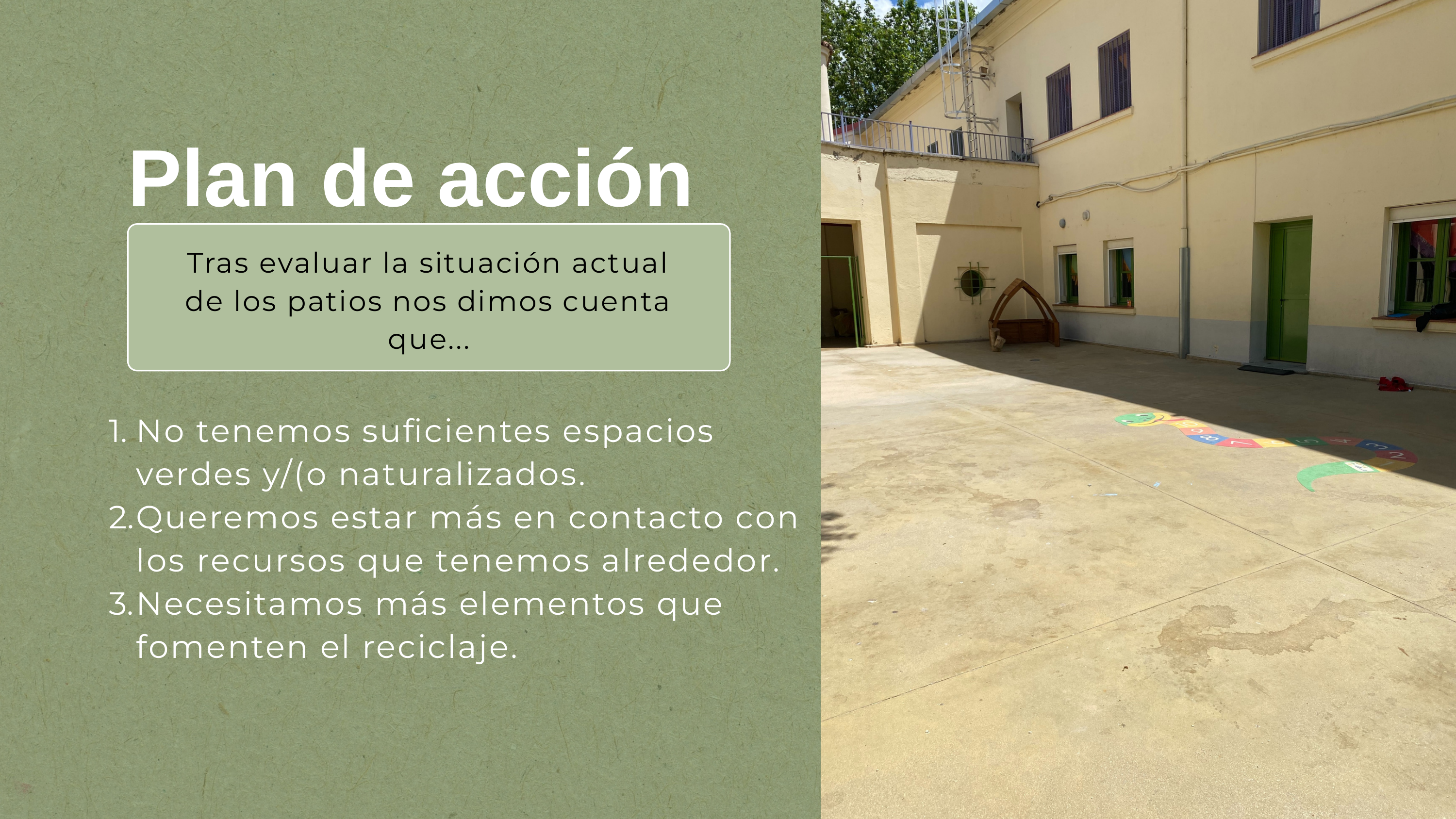

Plan de acción

Tras evaluar la situación actual de los patios nos dimos cuenta que...
No tenemos suficientes espacios verdes y/(o naturalizados.
Queremos estar más en contacto con los recursos que tenemos alrededor.
Necesitamos más elementos que fomenten el reciclaje.